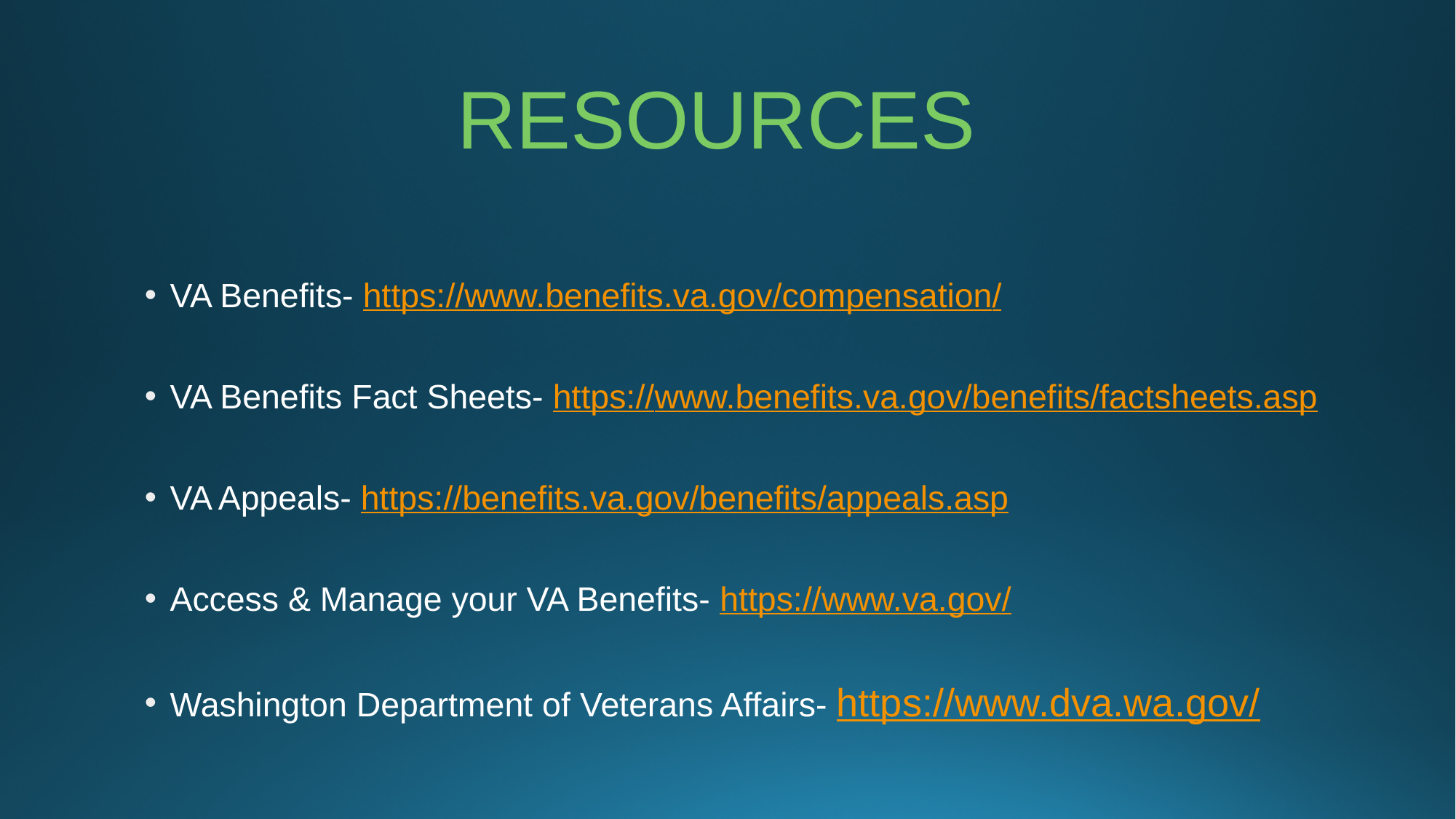

# RESOURCES

VA Benefits- https://www.benefits.va.gov/compensation/

VA Benefits Fact Sheets- https://www.benefits.va.gov/benefits/factsheets.asp

VA Appeals- https://benefits.va.gov/benefits/appeals.asp

Access & Manage your VA Benefits- https://www.va.gov/

Washington Department of Veterans Affairs- https://www.dva.wa.gov/